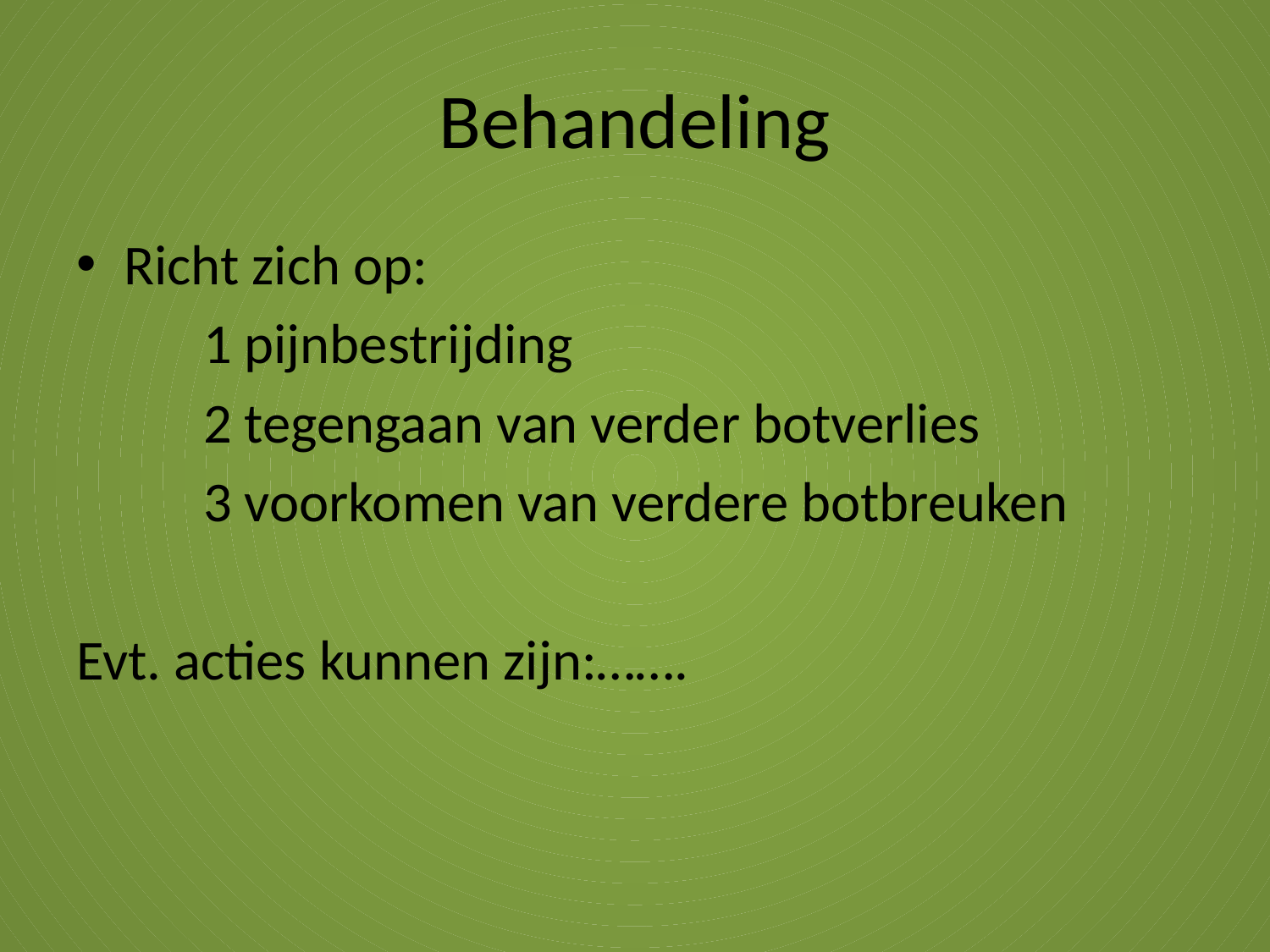

# Behandeling
Richt zich op:
	1 pijnbestrijding
	2 tegengaan van verder botverlies
	3 voorkomen van verdere botbreuken

Evt. acties kunnen zijn:…….